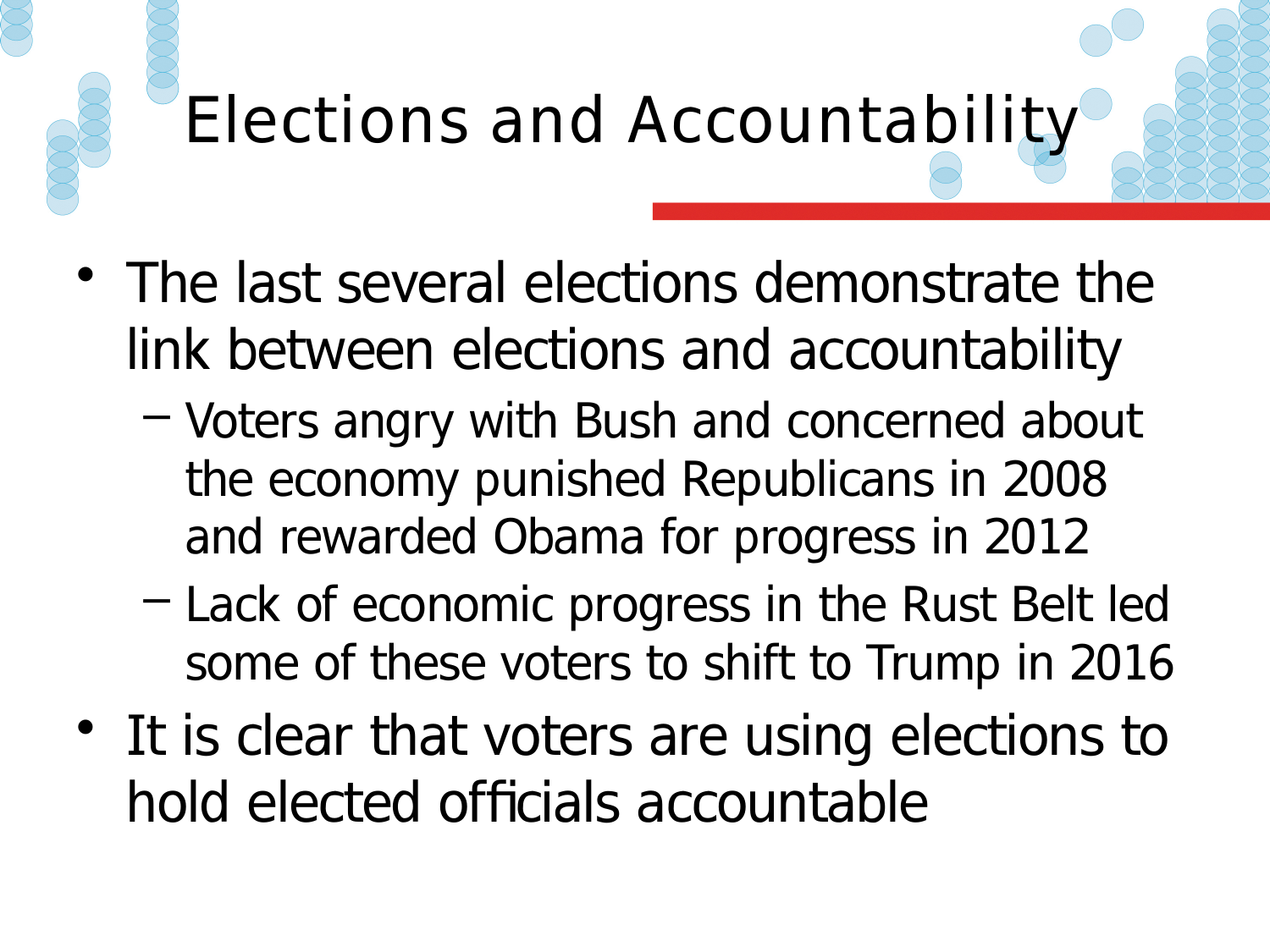

# Elections and Accountability
The last several elections demonstrate the link between elections and accountability
Voters angry with Bush and concerned about the economy punished Republicans in 2008 and rewarded Obama for progress in 2012
Lack of economic progress in the Rust Belt led some of these voters to shift to Trump in 2016
It is clear that voters are using elections to hold elected officials accountable